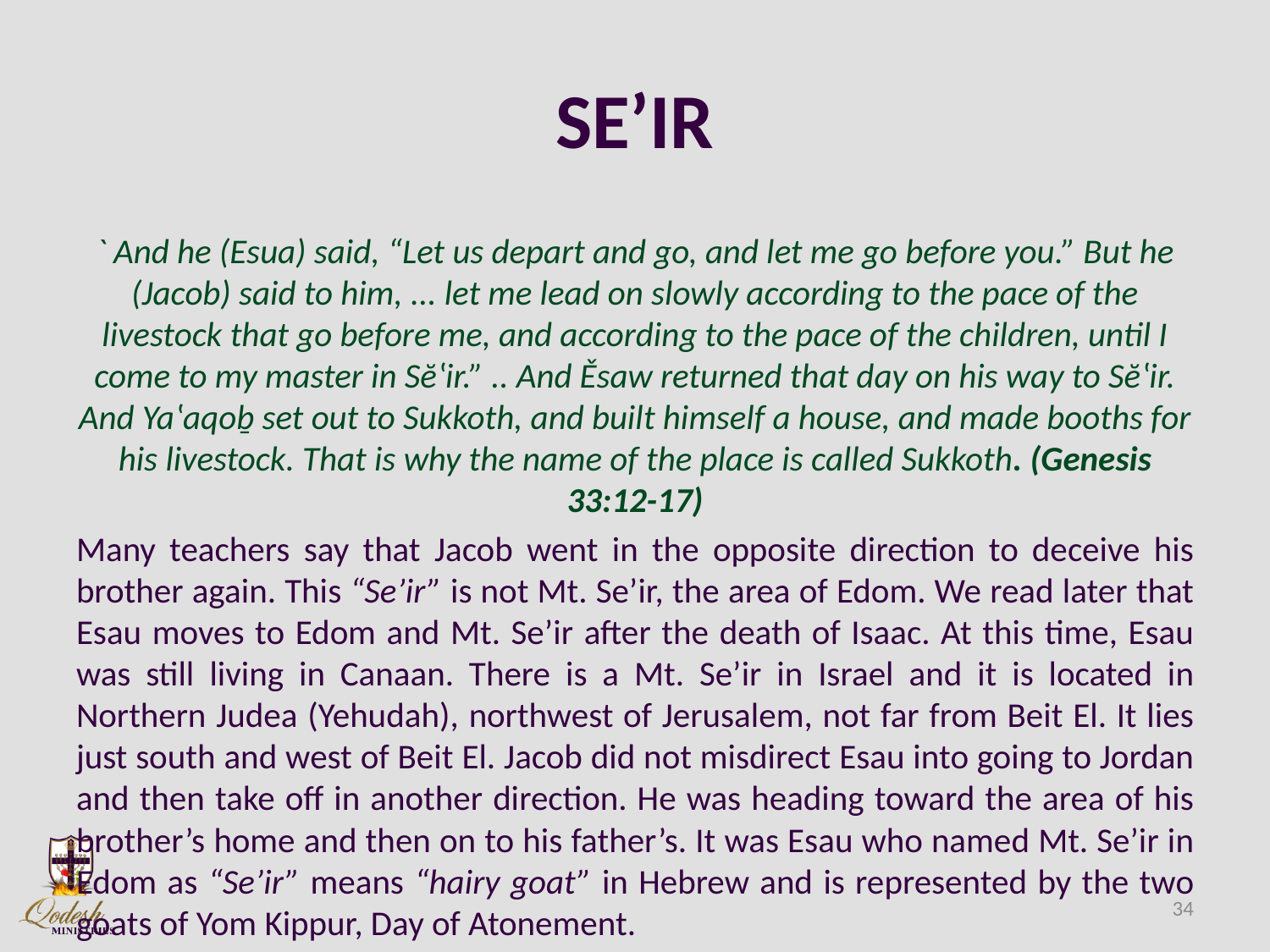

# SE’IR
` And he (Esua) said, “Let us depart and go, and let me go before you.” But he (Jacob) said to him, ... let me lead on slowly according to the pace of the livestock that go before me, and according to the pace of the children, until I come to my master in Sĕʽir.” .. And Ěsaw returned that day on his way to Sĕʽir. And Yaʽaqoḇ set out to Sukkoth, and built himself a house, and made booths for his livestock. That is why the name of the place is called Sukkoth. (Genesis 33:12-17)
Many teachers say that Jacob went in the opposite direction to deceive his brother again. This “Se’ir” is not Mt. Se’ir, the area of Edom. We read later that Esau moves to Edom and Mt. Se’ir after the death of Isaac. At this time, Esau was still living in Canaan. There is a Mt. Se’ir in Israel and it is located in Northern Judea (Yehudah), northwest of Jerusalem, not far from Beit El. It lies just south and west of Beit El. Jacob did not misdirect Esau into going to Jordan and then take off in another direction. He was heading toward the area of his brother’s home and then on to his father’s. It was Esau who named Mt. Se’ir in Edom as “Se’ir” means “hairy goat” in Hebrew and is represented by the two goats of Yom Kippur, Day of Atonement.

34